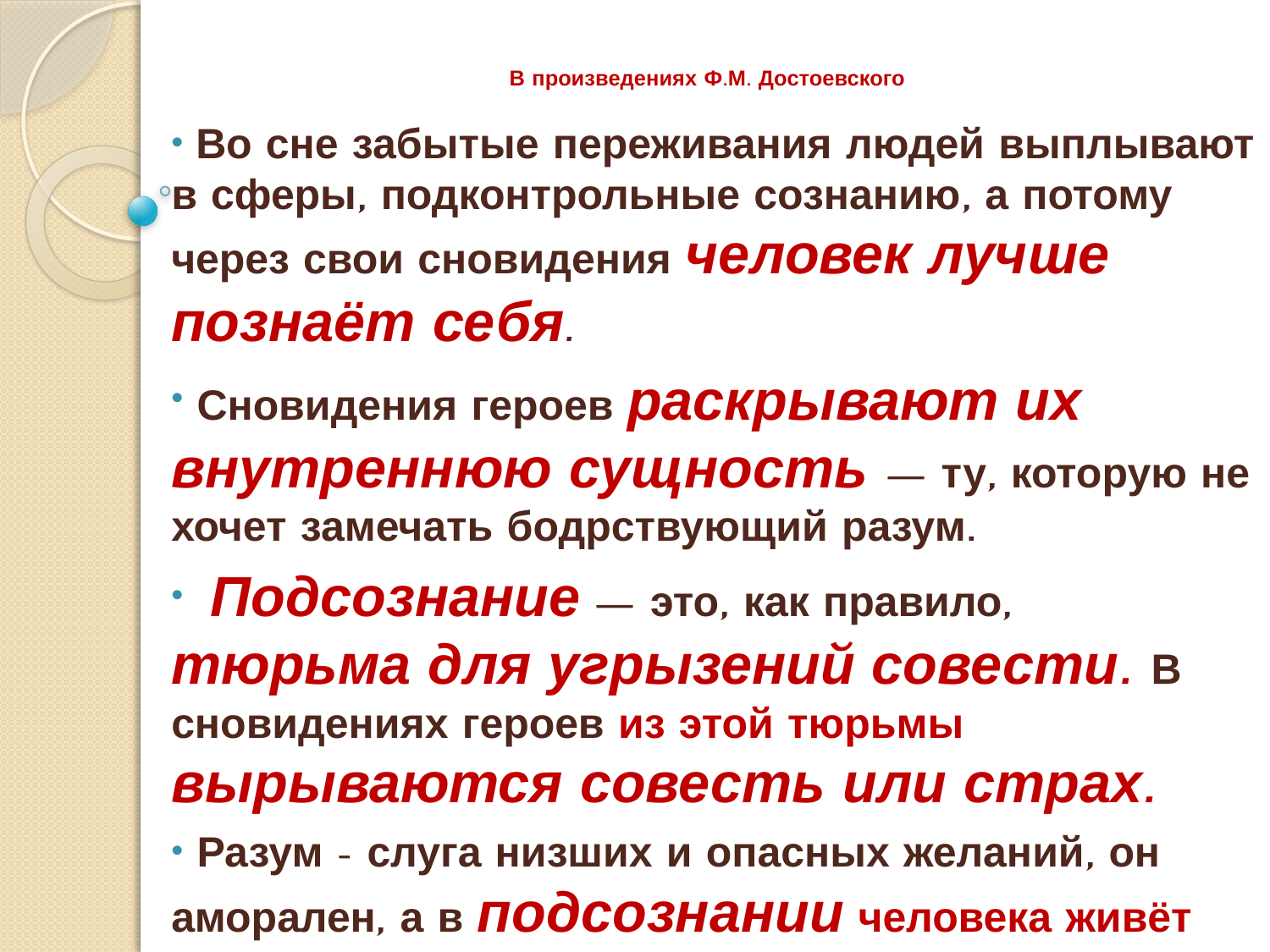

# В произведениях Ф.М. Достоевского
 Во сне забытые переживания людей выплывают в сферы, подконтрольные сознанию, а потому через свои сновидения человек лучше познаёт себя.
 Сновидения героев раскрывают их внутреннюю сущность — ту, которую не хочет замечать бодрствующий разум.
  Подсознание — это, как правило, тюрьма для угрызений совести. В сновидениях героев из этой тюрьмы вырываются совесть или страх.
 Разум - слуга низших и опасных желаний, он аморален, а в подсознании человека живёт стихийная любовь ко всему живому, тяга к другим людям.